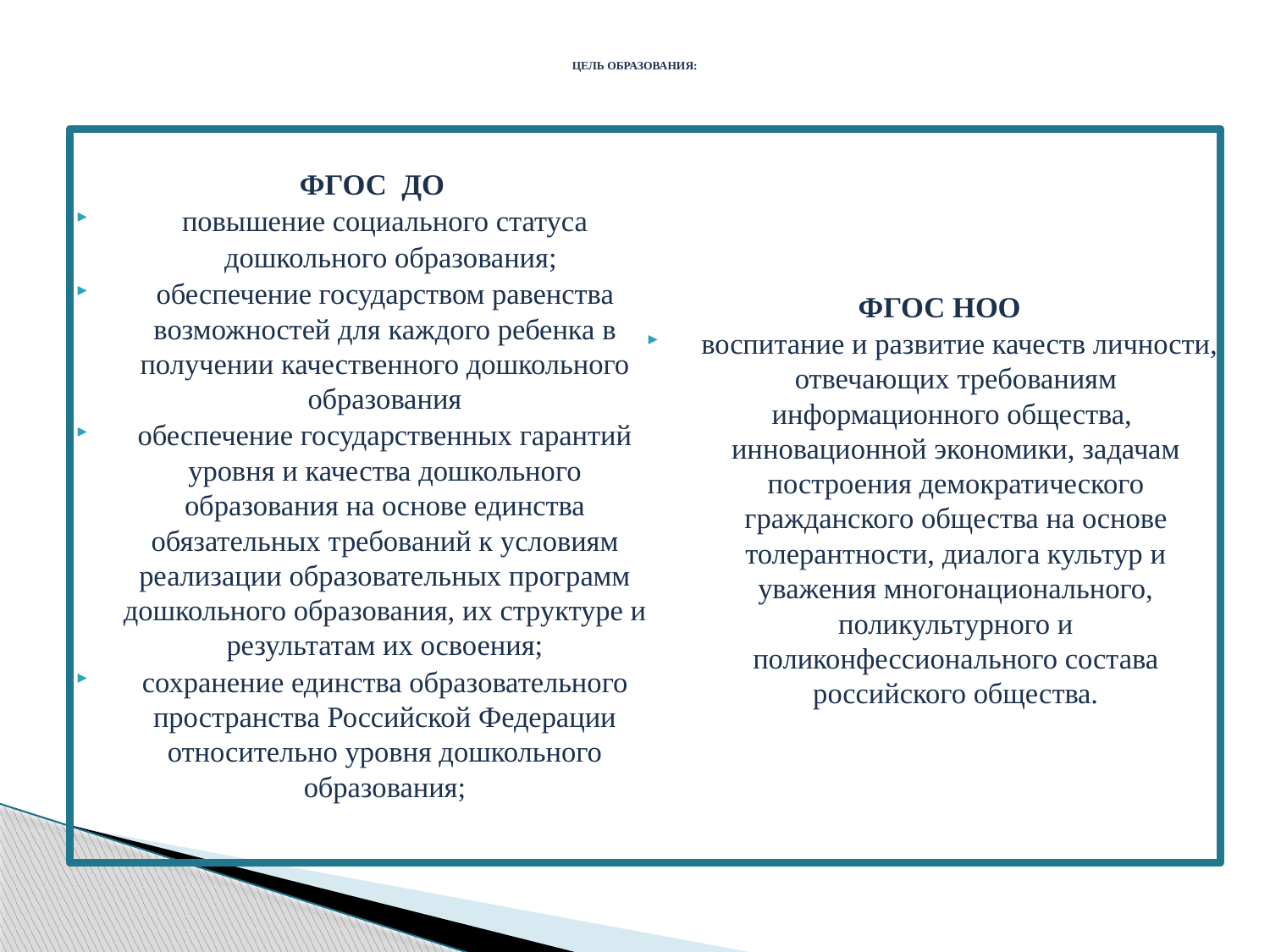

# ЦЕЛЬ ОБРАЗОВАНИЯ:

  ФГОС  ДО
повышение социального статуса
      дошкольного образования;
обеспечение государством равенства возможностей для каждого ребенка в получении качественного дошкольного образования
обеспечение государственных гарантий уровня и качества дошкольного образования на основе единства обязательных требований к условиям реализации образовательных программ дошкольного образования, их структуре и результатам их освоения;
сохранение единства образовательного пространства Российской Федерации относительно уровня дошкольного образования;

ФГОС НОО
 воспитание и развитие качеств личности, отвечающих требованиям информационного общества,  инновационной экономики, задачам построения демократического гражданского общества на основе толерантности, диалога культур и уважения многонационального, поликультурного и поликонфессионального состава российского общества.